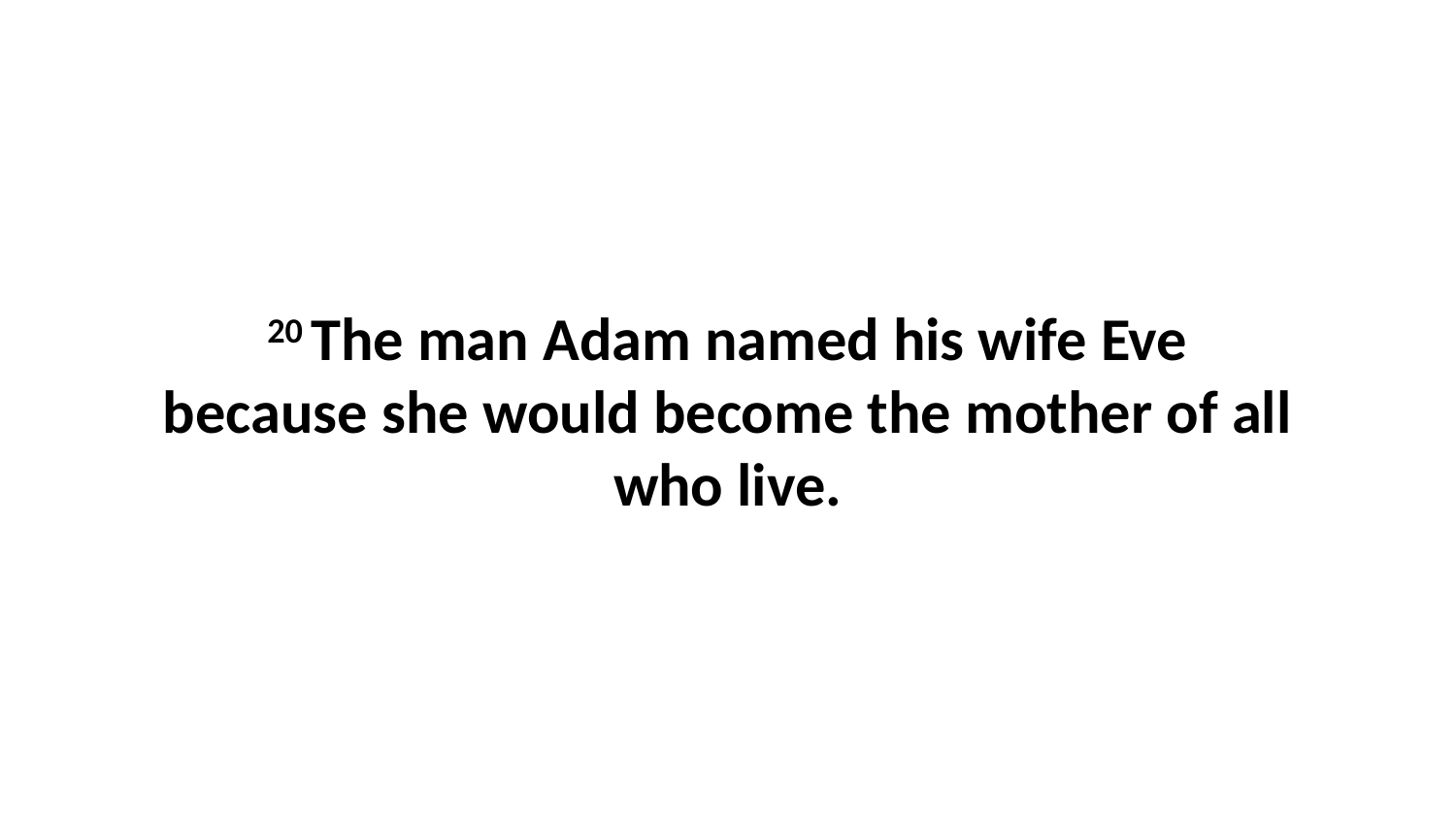

20 The man Adam named his wife Eve because she would become the mother of all who live.